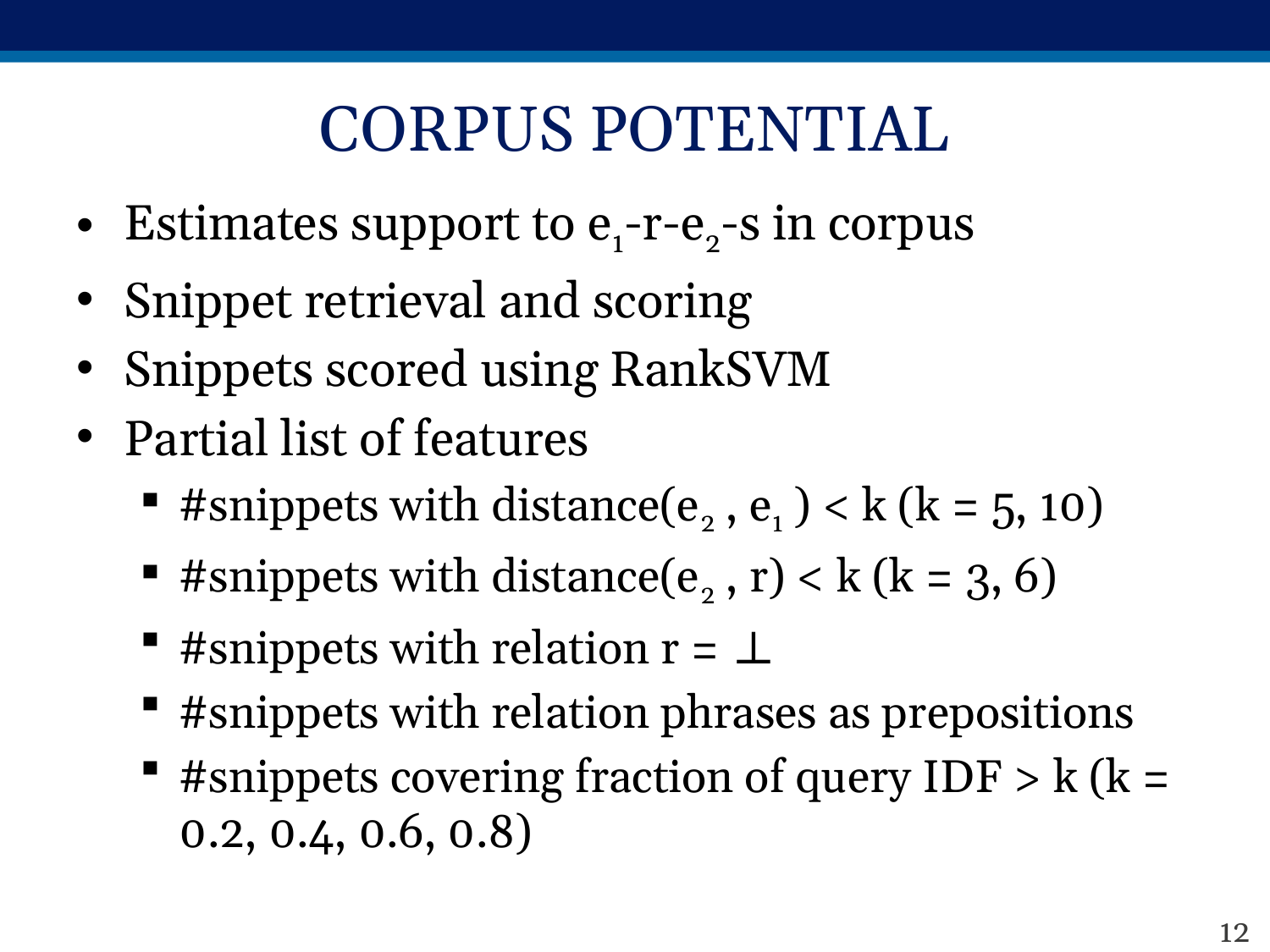

# Corpus Potential
Estimates support to e1-r-e2-s in corpus
Snippet retrieval and scoring
Snippets scored using RankSVM
Partial list of features
#snippets with distance(e2 , e1 ) < k (k = 5, 10)
#snippets with distance(e2 , r) < k (k = 3, 6)
#snippets with relation r = ⊥
#snippets with relation phrases as prepositions
#snippets covering fraction of query IDF > k (k = 0.2, 0.4, 0.6, 0.8)